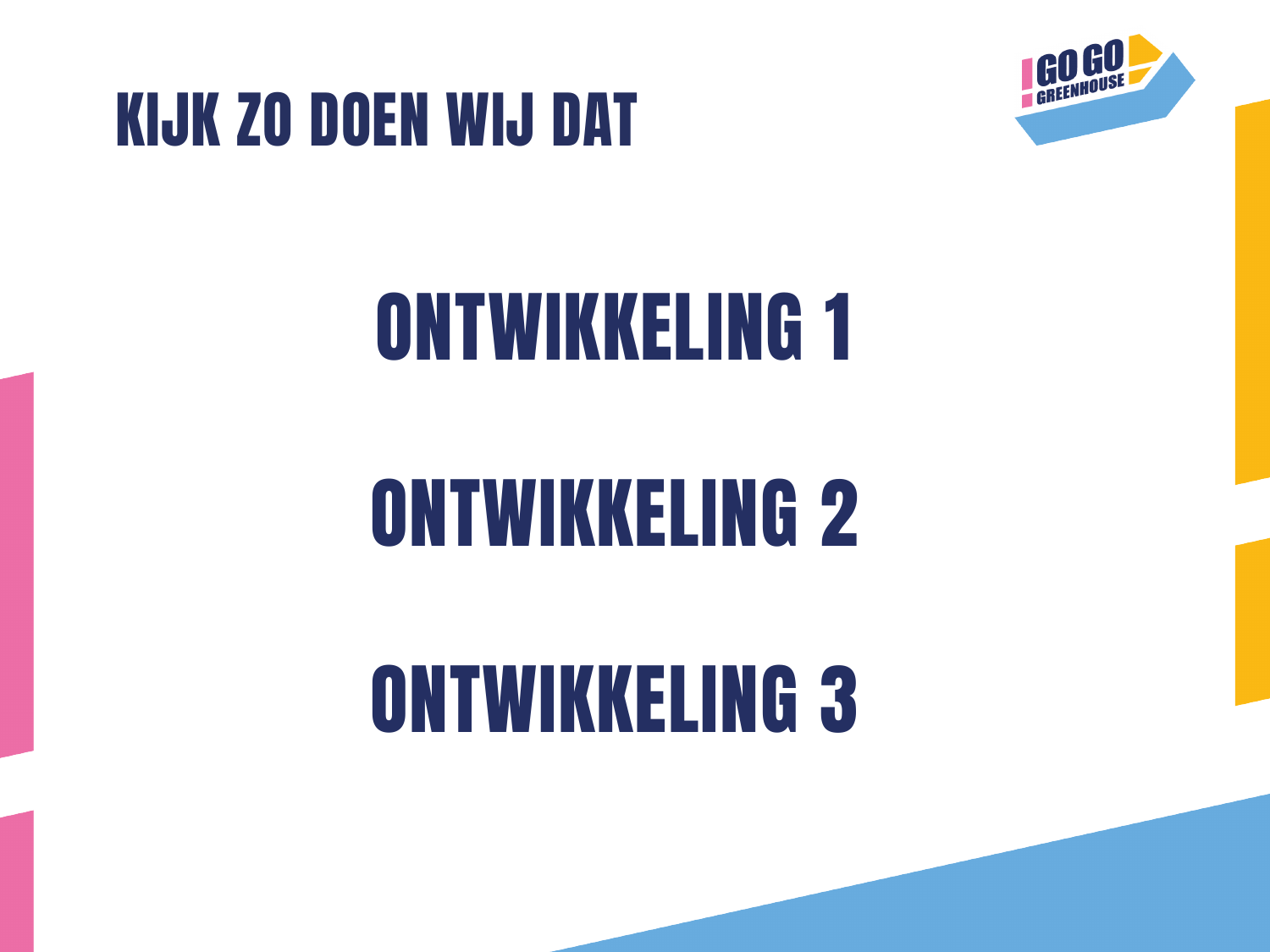

KIJK ZO DOEN WIJ DAT
ONTWIKKELING 1
ONTWIKKELING 2

ONTWIKKELING 3